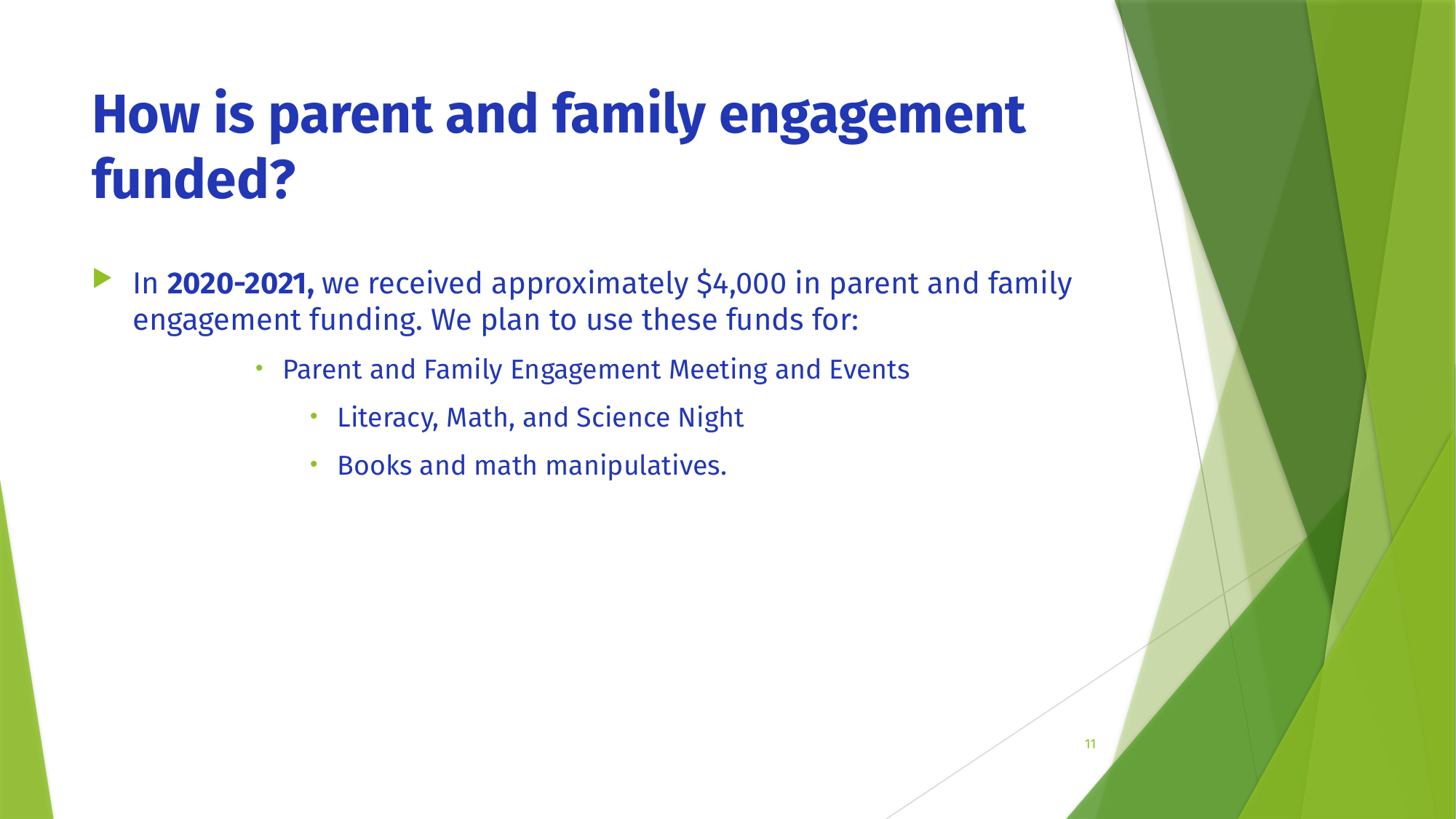

# How is parent and family engagement funded?
In 2020-2021, we received approximately $4,000 in parent and family engagement funding. We plan to use these funds for:
Parent and Family Engagement Meeting and Events
Literacy, Math, and Science Night
Books and math manipulatives.

11